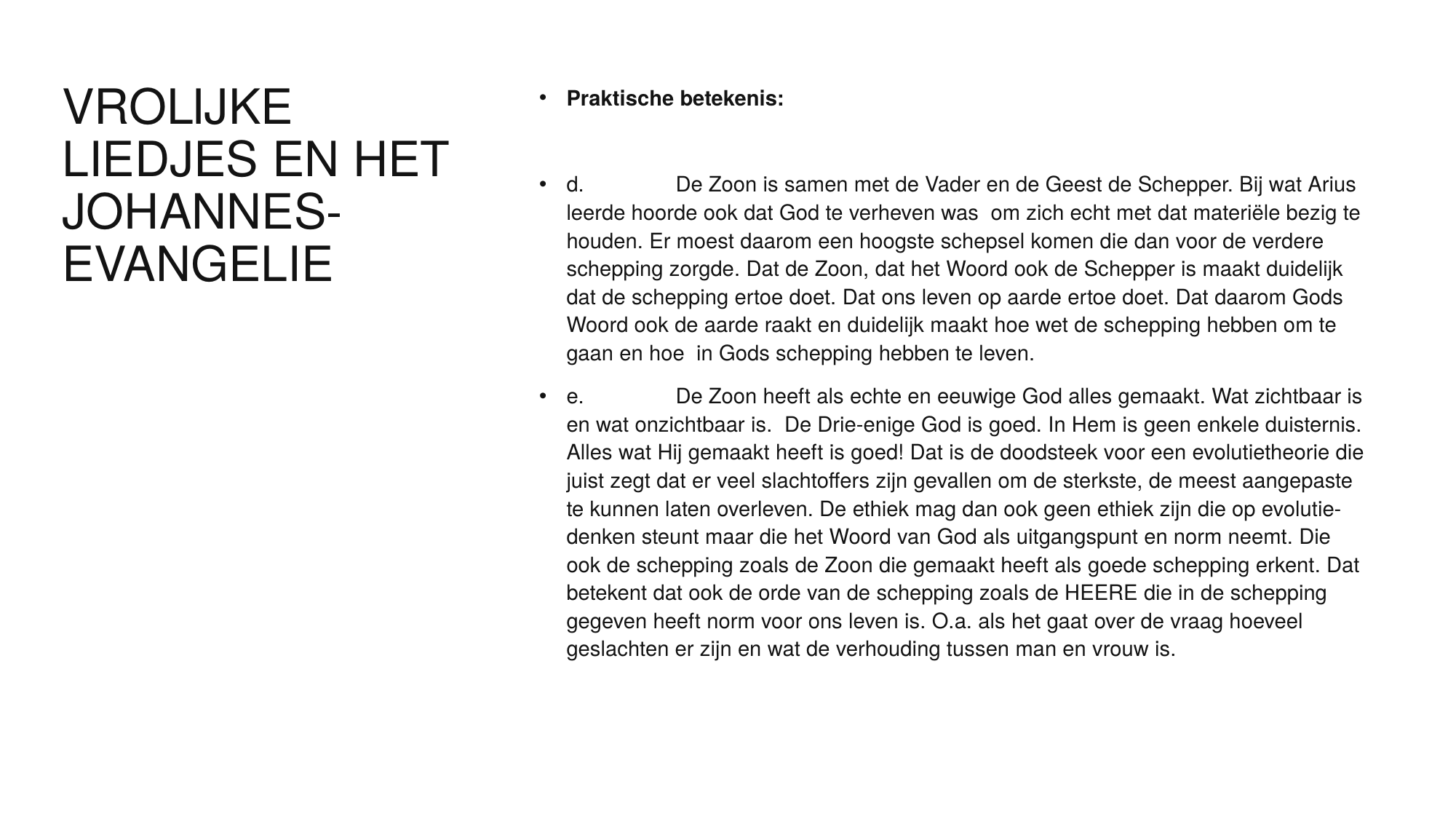

# VROLIJKE LIEDJES EN HET JOHAnNES-EVANGELIE
Praktische betekenis:

d.	De Zoon is samen met de Vader en de Geest de Schepper. Bij wat Arius leerde hoorde ook dat God te verheven was  om zich echt met dat materiële bezig te houden. Er moest daarom een hoogste schepsel komen die dan voor de verdere schepping zorgde. Dat de Zoon, dat het Woord ook de Schepper is maakt duidelijk dat de schepping ertoe doet. Dat ons leven op aarde ertoe doet. Dat daarom Gods Woord ook de aarde raakt en duidelijk maakt hoe wet de schepping hebben om te gaan en hoe  in Gods schepping hebben te leven.
e.	De Zoon heeft als echte en eeuwige God alles gemaakt. Wat zichtbaar is en wat onzichtbaar is.  De Drie-enige God is goed. In Hem is geen enkele duisternis. Alles wat Hij gemaakt heeft is goed! Dat is de doodsteek voor een evolutietheorie die juist zegt dat er veel slachtoffers zijn gevallen om de sterkste, de meest aangepaste te kunnen laten overleven. De ethiek mag dan ook geen ethiek zijn die op evolutie-denken steunt maar die het Woord van God als uitgangspunt en norm neemt. Die ook de schepping zoals de Zoon die gemaakt heeft als goede schepping erkent. Dat betekent dat ook de orde van de schepping zoals de HEERE die in de schepping gegeven heeft norm voor ons leven is. O.a. als het gaat over de vraag hoeveel geslachten er zijn en wat de verhouding tussen man en vrouw is.